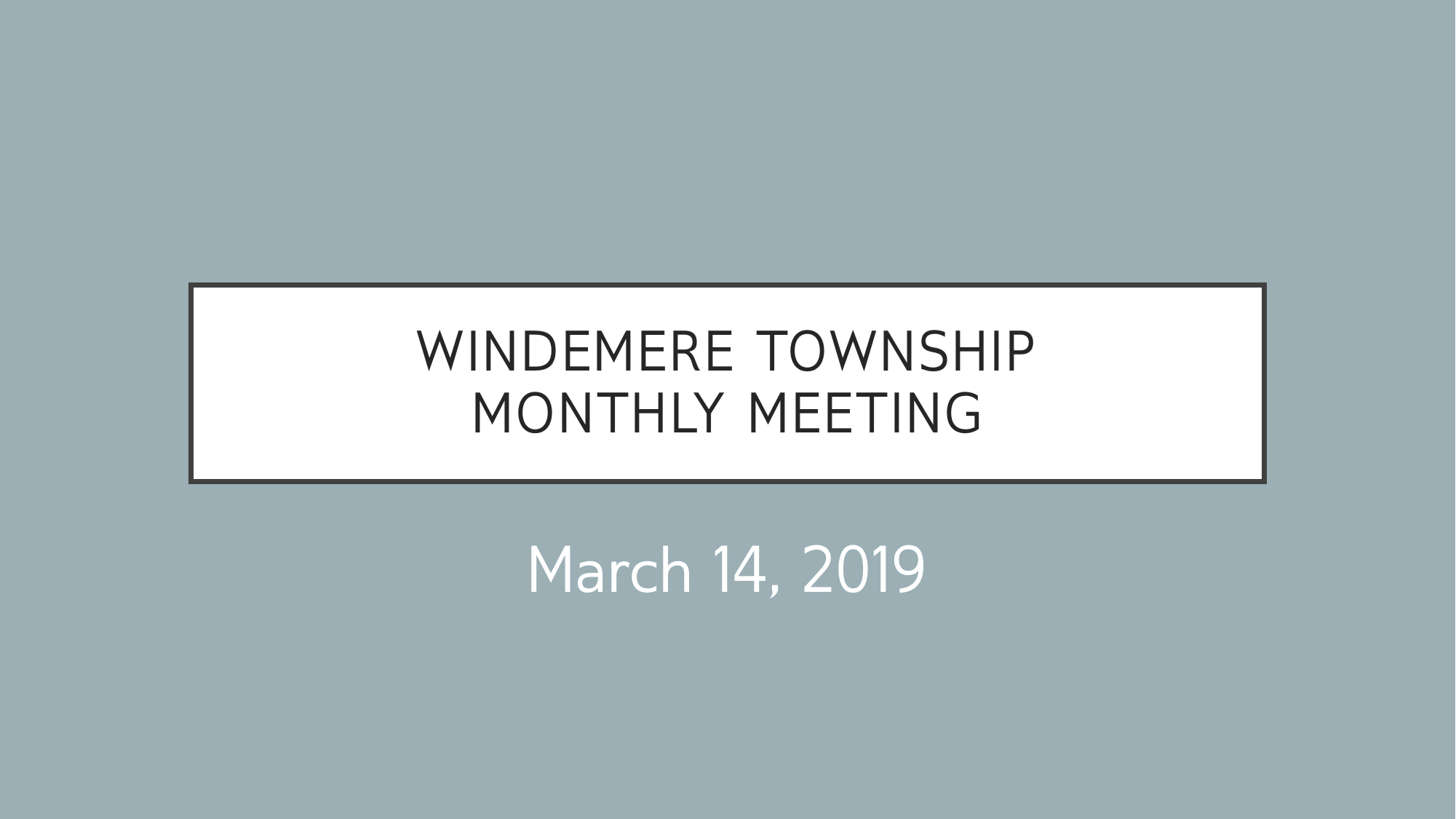

# Windemere Township Monthly Meeting
March 14, 2019